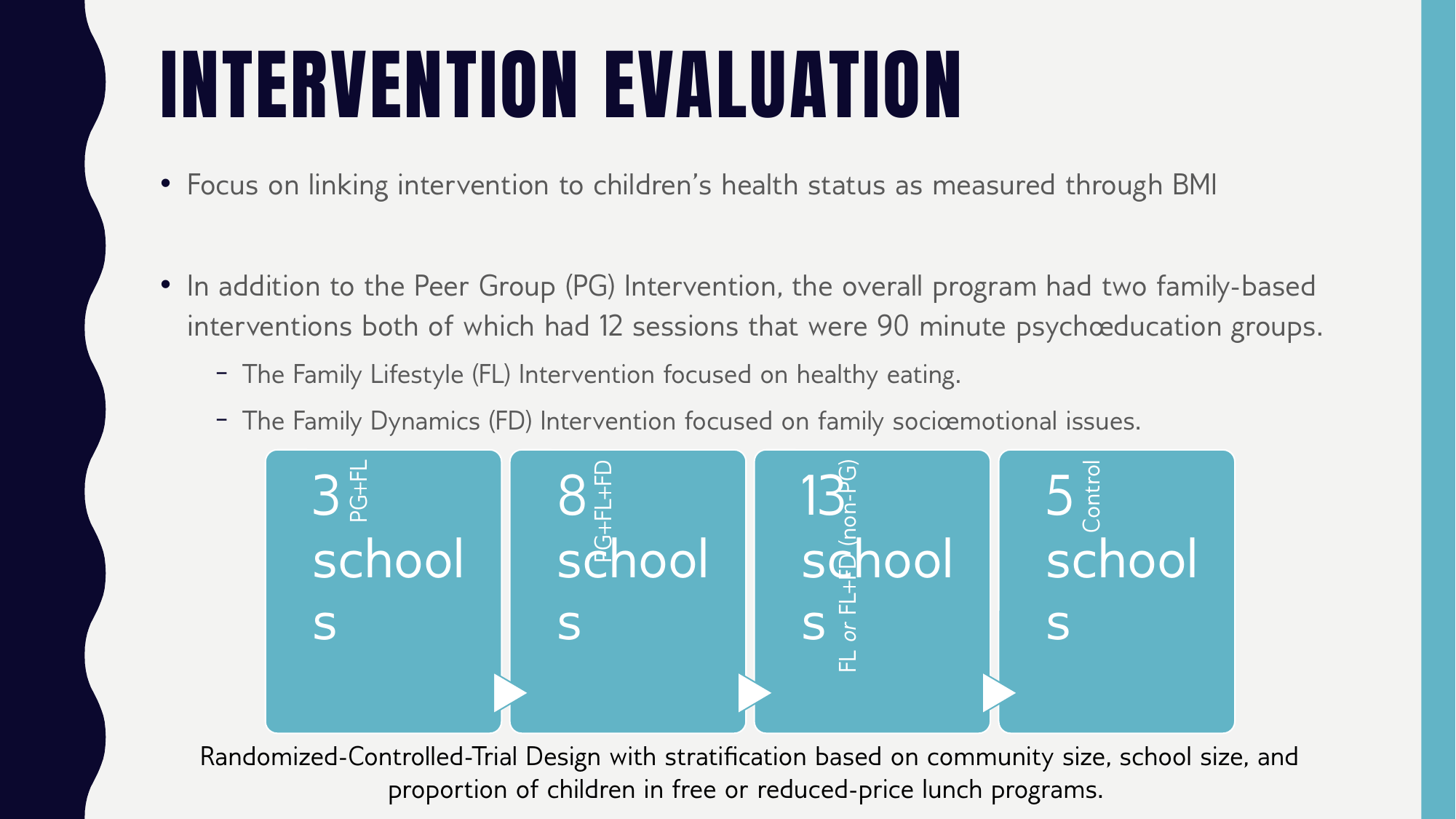

# Intervention evaluation
Focus on linking intervention to children’s health status as measured through BMI

In addition to the Peer Group (PG) Intervention, the overall program had two family-based interventions both of which had 12 sessions that were 90 minute psychoeducation groups.
The Family Lifestyle (FL) Intervention focused on healthy eating.
The Family Dynamics (FD) Intervention focused on family socioemotional issues.

PG+FL
3 schools
PG+FL+FD
8 schools
FL or FL+FD (non-PG)
13 schools
Control
5 schools
Randomized-Controlled-Trial Design with stratification based on community size, school size, and proportion of children in free or reduced-price lunch programs.